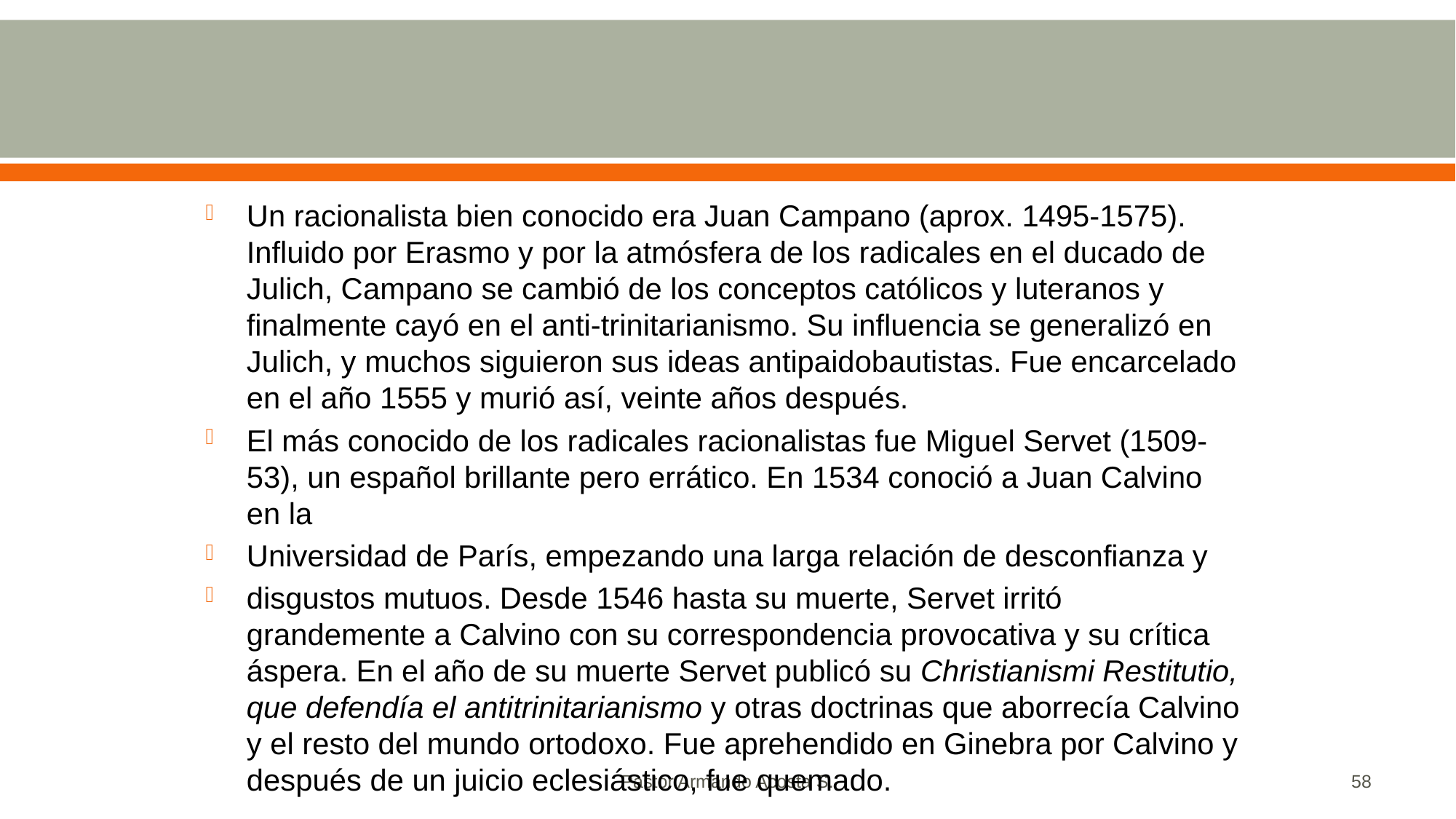

#
Un racionalista bien conocido era Juan Campano (aprox. 1495-1575). Influido por Erasmo y por la atmósfera de los radicales en el ducado de Julich, Campano se cambió de los conceptos católicos y luteranos y finalmente cayó en el anti-trinitarianismo. Su influencia se generalizó en Julich, y muchos siguieron sus ideas antipaidobautistas. Fue encarcelado en el año 1555 y murió así, veinte años después.
El más conocido de los radicales racionalistas fue Miguel Servet (1509-53), un español brillante pero errático. En 1534 conoció a Juan Calvino en la
Universidad de París, empezando una larga relación de desconfianza y
disgustos mutuos. Desde 1546 hasta su muerte, Servet irritó grandemente a Calvino con su correspondencia provocativa y su crítica áspera. En el año de su muerte Servet publicó su Christianismi Restitutio, que defendía el antitrinitarianismo y otras doctrinas que aborrecía Calvino y el resto del mundo ortodoxo. Fue aprehendido en Ginebra por Calvino y después de un juicio eclesiástico, fue quemado.
Pastor Armando Acosta S.
58